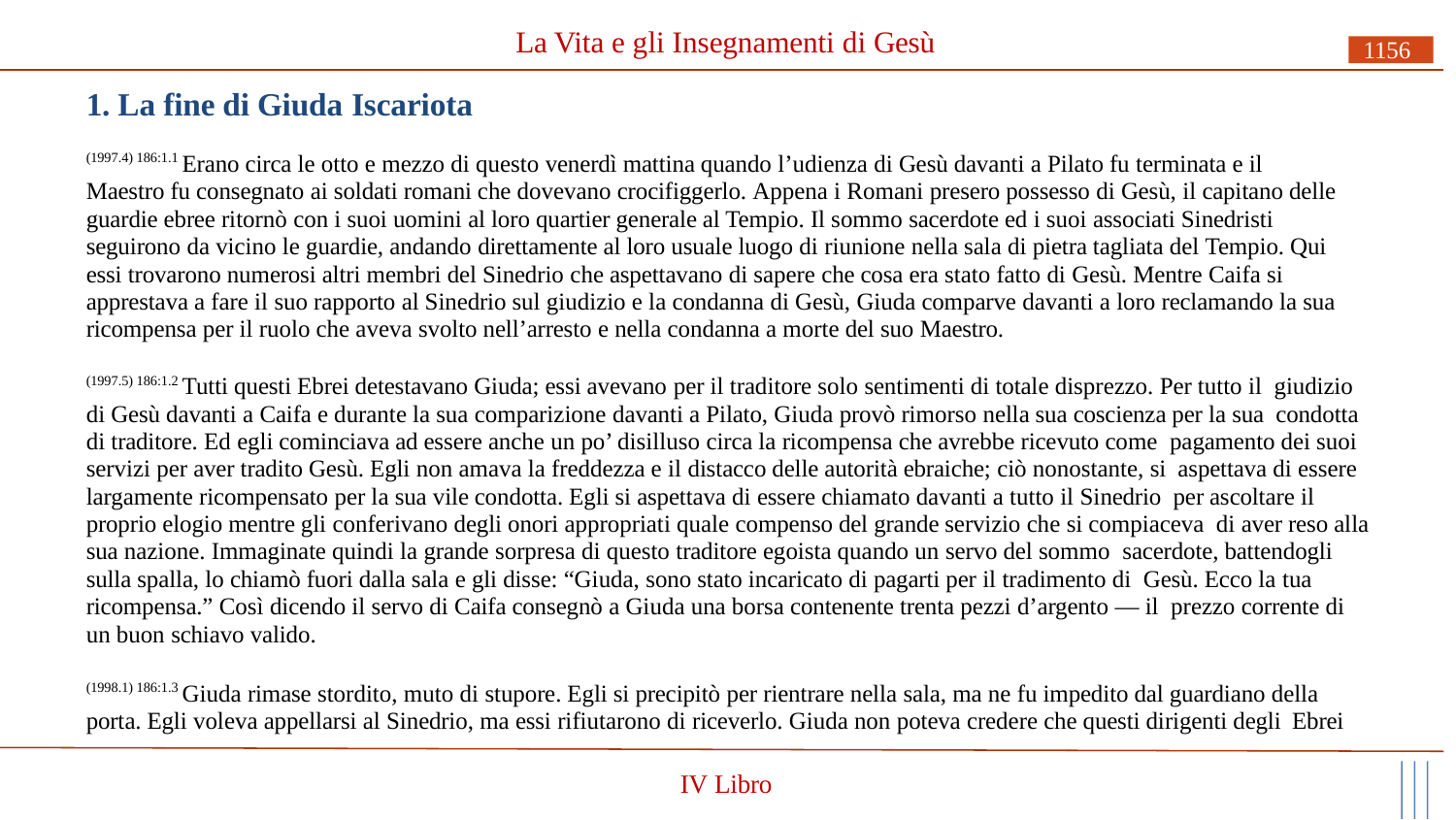

# La Vita e gli Insegnamenti di Gesù
1156

1. La fine di Giuda Iscariota
(1997.4) 186:1.1 Erano circa le otto e mezzo di questo venerdì mattina quando l’udienza di Gesù davanti a Pilato fu terminata e il  Maestro fu consegnato ai soldati romani che dovevano crocifiggerlo. Appena i Romani presero possesso di Gesù, il capitano delle  guardie ebree ritornò con i suoi uomini al loro quartier generale al Tempio. Il sommo sacerdote ed i suoi associati Sinedristi  seguirono da vicino le guardie, andando direttamente al loro usuale luogo di riunione nella sala di pietra tagliata del Tempio. Qui  essi trovarono numerosi altri membri del Sinedrio che aspettavano di sapere che cosa era stato fatto di Gesù. Mentre Caifa si  apprestava a fare il suo rapporto al Sinedrio sul giudizio e la condanna di Gesù, Giuda comparve davanti a loro reclamando la sua  ricompensa per il ruolo che aveva svolto nell’arresto e nella condanna a morte del suo Maestro.

(1997.5) 186:1.2 Tutti questi Ebrei detestavano Giuda; essi avevano per il traditore solo sentimenti di totale disprezzo. Per tutto il  giudizio di Gesù davanti a Caifa e durante la sua comparizione davanti a Pilato, Giuda provò rimorso nella sua coscienza per la sua  condotta di traditore. Ed egli cominciava ad essere anche un po’ disilluso circa la ricompensa che avrebbe ricevuto come  pagamento dei suoi servizi per aver tradito Gesù. Egli non amava la freddezza e il distacco delle autorità ebraiche; ciò nonostante, si  aspettava di essere largamente ricompensato per la sua vile condotta. Egli si aspettava di essere chiamato davanti a tutto il Sinedrio  per ascoltare il proprio elogio mentre gli conferivano degli onori appropriati quale compenso del grande servizio che si compiaceva  di aver reso alla sua nazione. Immaginate quindi la grande sorpresa di questo traditore egoista quando un servo del sommo  sacerdote, battendogli sulla spalla, lo chiamò fuori dalla sala e gli disse: “Giuda, sono stato incaricato di pagarti per il tradimento di  Gesù. Ecco la tua ricompensa.” Così dicendo il servo di Caifa consegnò a Giuda una borsa contenente trenta pezzi d’argento — il  prezzo corrente di un buon schiavo valido.

(1998.1) 186:1.3 Giuda rimase stordito, muto di stupore. Egli si precipitò per rientrare nella sala, ma ne fu impedito dal guardiano della  porta. Egli voleva appellarsi al Sinedrio, ma essi rifiutarono di riceverlo. Giuda non poteva credere che questi dirigenti degli Ebrei

IV Libro